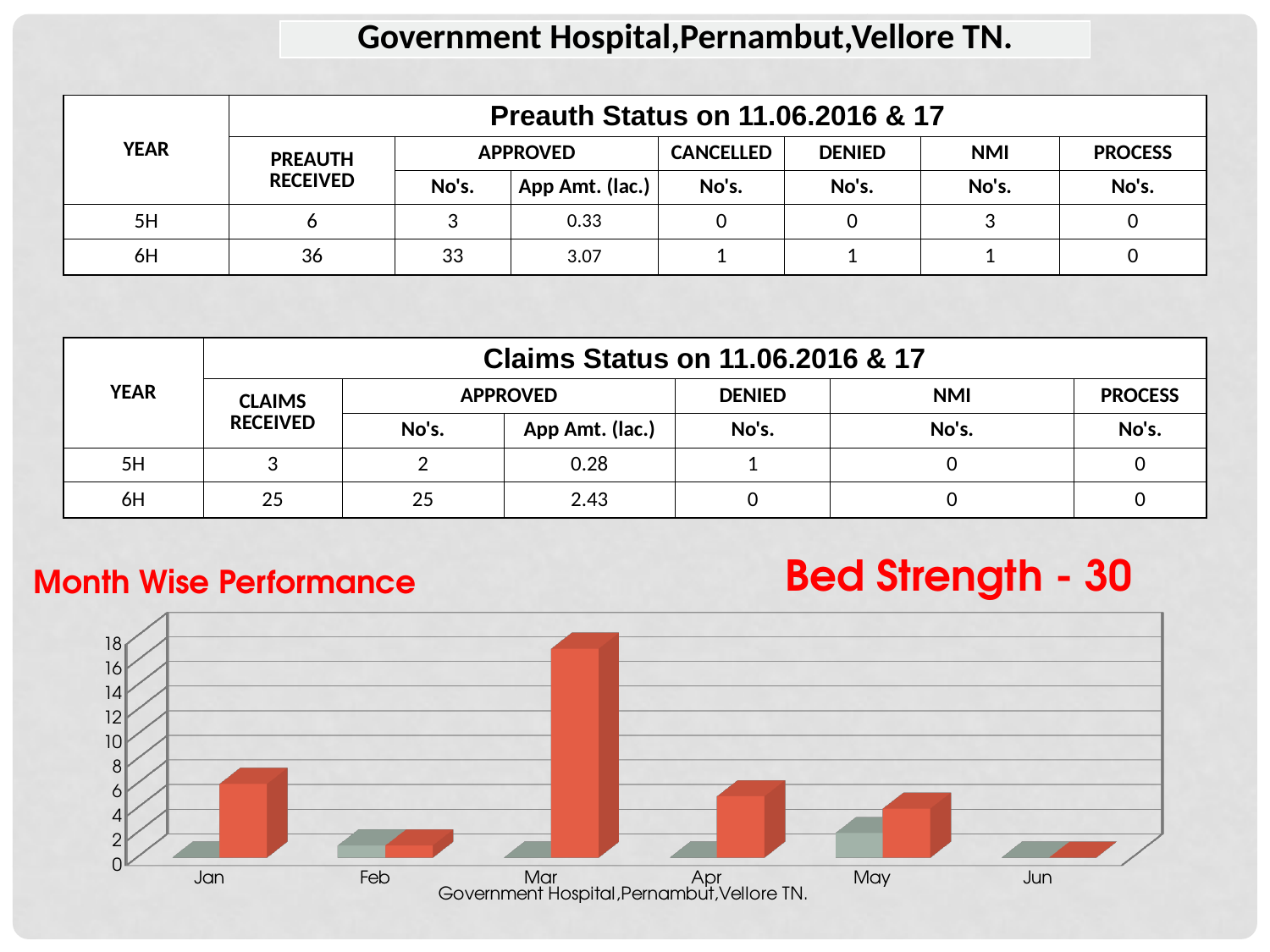

| Government Hospital,Pernambut,Vellore TN. |
| --- |
| YEAR | Preauth Status on 11.06.2016 & 17 |  |  |  |  |  |  |
| --- | --- | --- | --- | --- | --- | --- | --- |
|  | PREAUTH RECEIVED | APPROVED |  | CANCELLED | DENIED | NMI | PROCESS |
|  |  | No's. | App Amt. (lac.) | No's. | No's. | No's. | No's. |
| 5H | 6 | 3 | 0.33 | 0 | 0 | 3 | 0 |
| 6H | 36 | 33 | 3.07 | 1 | 1 | 1 | 0 |
| YEAR | Claims Status on 11.06.2016 & 17 |  |  |  |  |  |
| --- | --- | --- | --- | --- | --- | --- |
|  | CLAIMS RECEIVED | APPROVED |  | DENIED | NMI | PROCESS |
|  |  | No's. | App Amt. (lac.) | No's. | No's. | No's. |
| 5H | 3 | 2 | 0.28 | 1 | 0 | 0 |
| 6H | 25 | 25 | 2.43 | 0 | 0 | 0 |
Bed Strength - 30
Month Wise Performance

[unsupported chart]